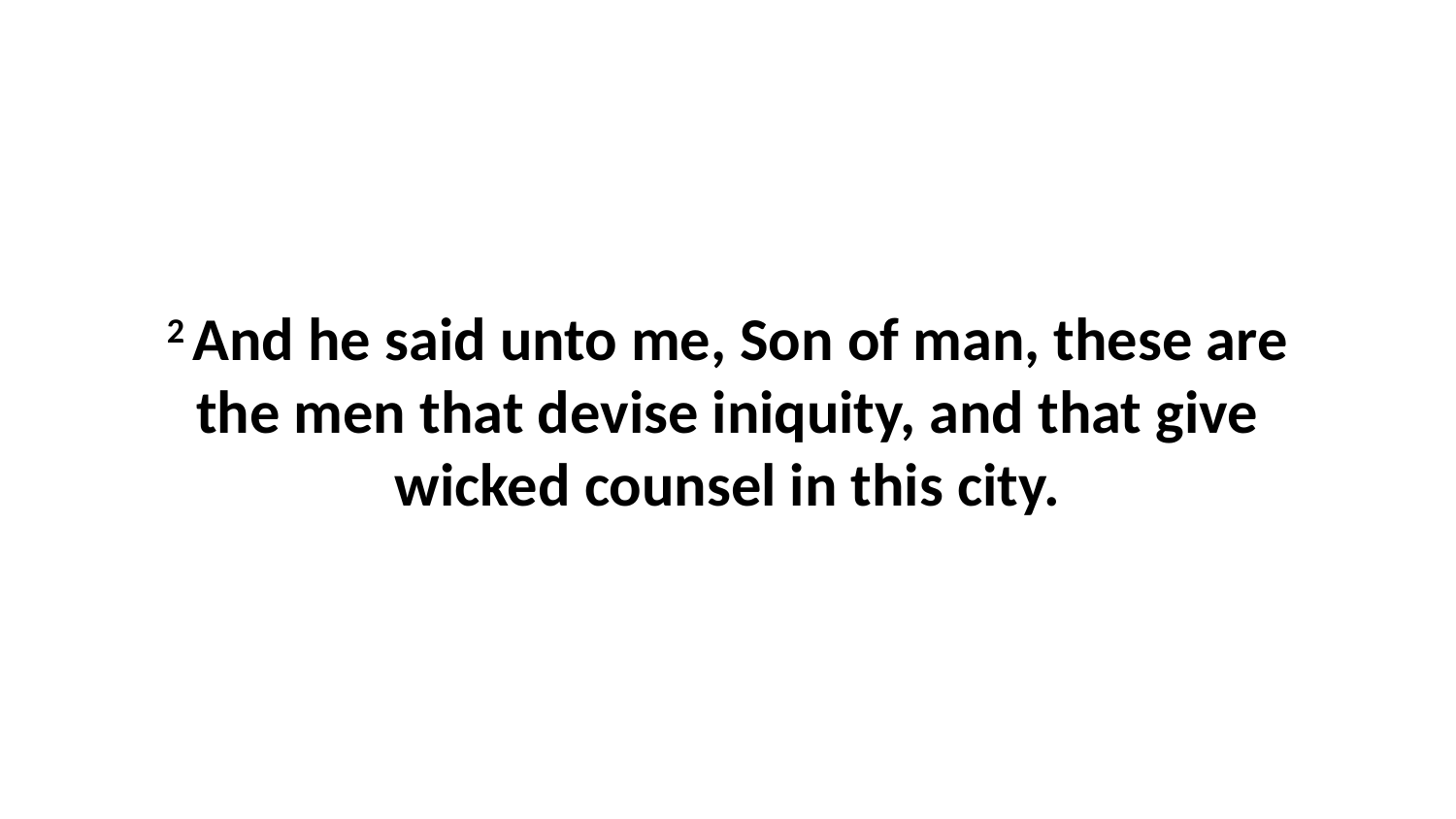

2 And he said unto me, Son of man, these are the men that devise iniquity, and that give wicked counsel in this city.